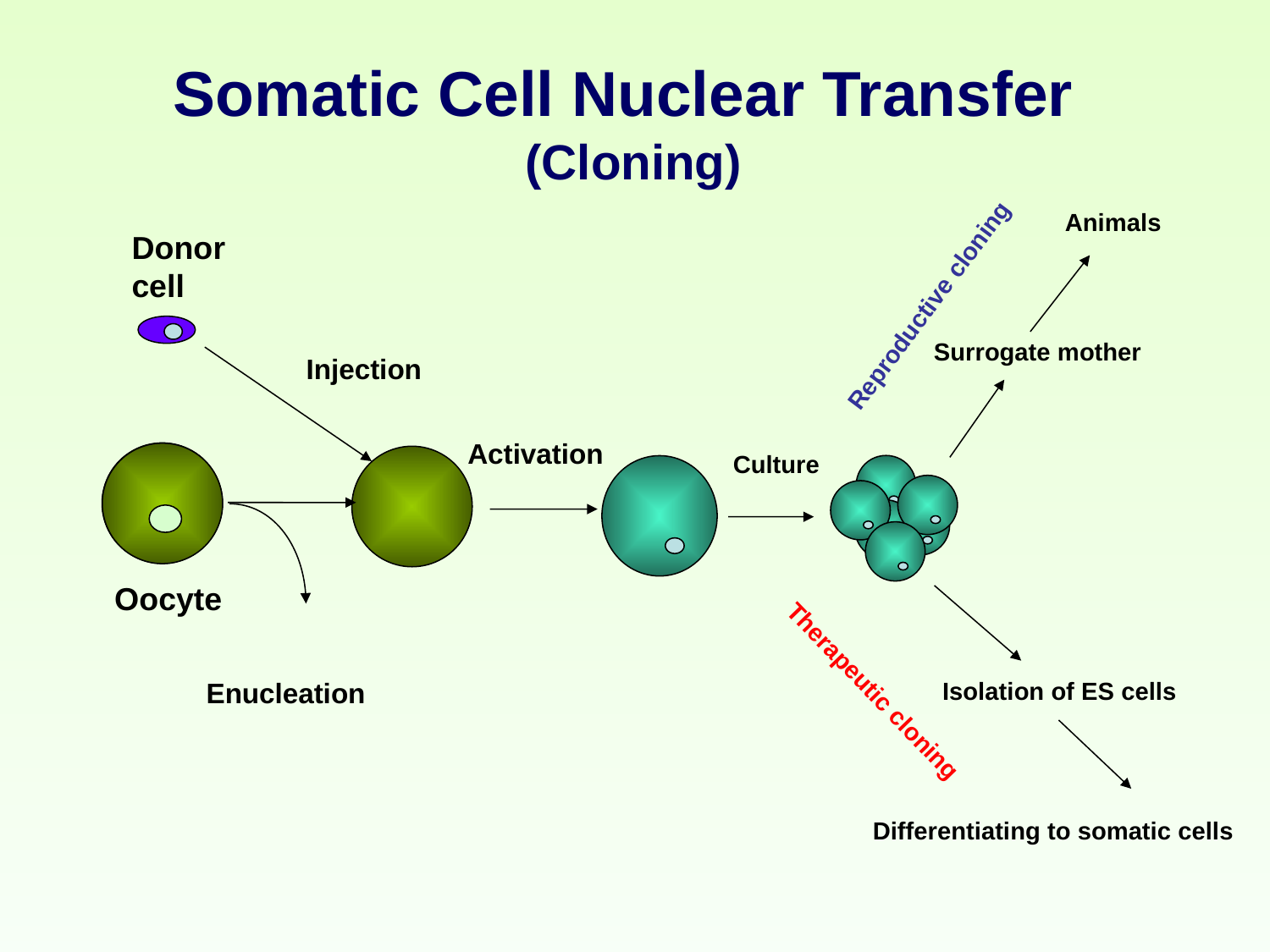

# Somatic Cell Nuclear Transfer (Cloning)
Animals
Donor cell

Reproductive cloning

Surrogate mother
Injection

Activation
Culture

Oocyte

Therapeutic cloning
Isolation of ES cells
Enucleation

Differentiating to somatic cells